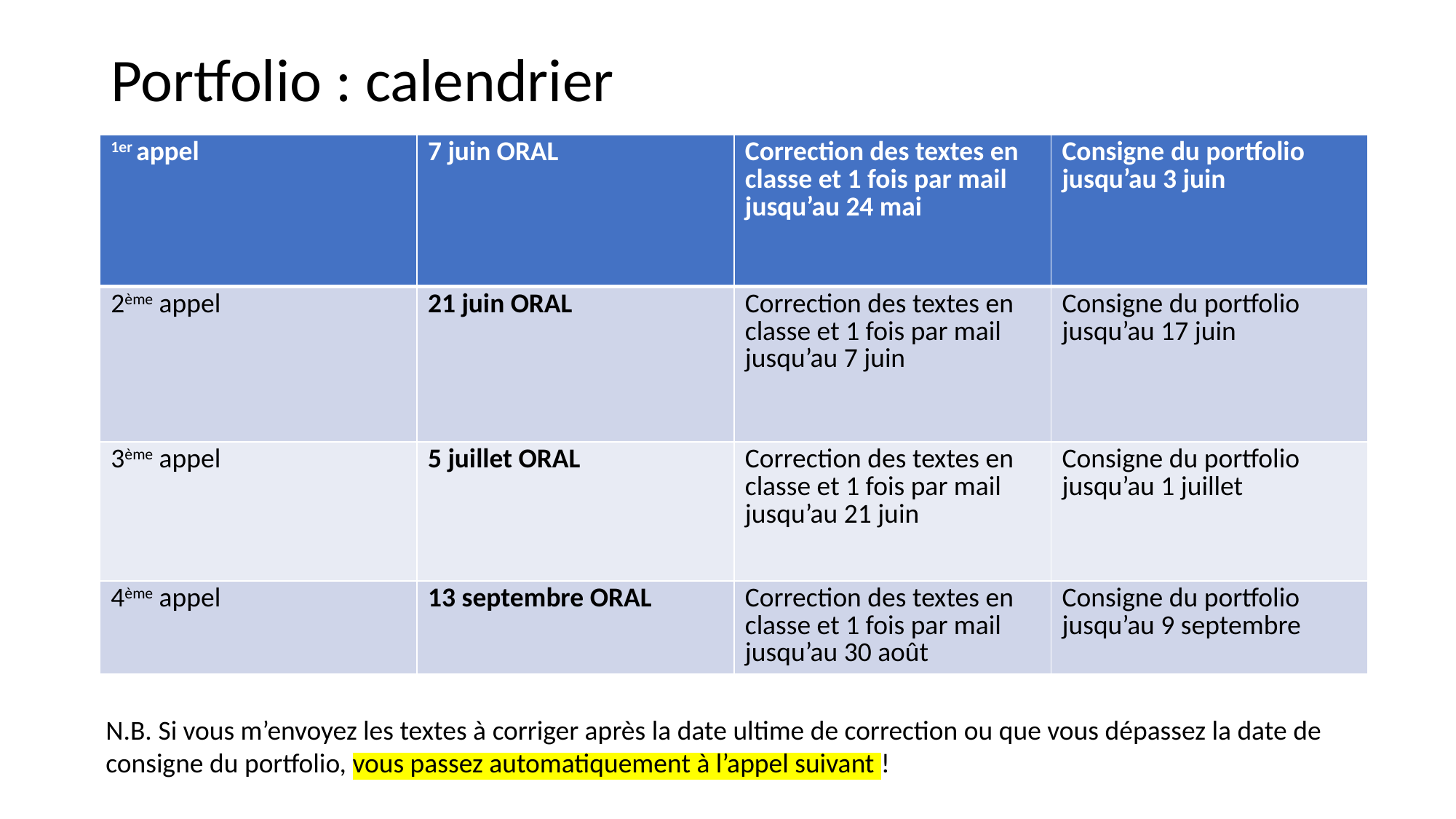

# Portfolio : calendrier
| 1er appel | 7 juin ORAL | Correction des textes en classe et 1 fois par mail jusqu’au 24 mai | Consigne du portfolio jusqu’au 3 juin |
| --- | --- | --- | --- |
| 2ème appel | 21 juin ORAL | Correction des textes en classe et 1 fois par mail jusqu’au 7 juin | Consigne du portfolio jusqu’au 17 juin |
| 3ème appel | 5 juillet ORAL | Correction des textes en classe et 1 fois par mail jusqu’au 21 juin | Consigne du portfolio jusqu’au 1 juillet |
| 4ème appel | 13 septembre ORAL | Correction des textes en classe et 1 fois par mail jusqu’au 30 août | Consigne du portfolio jusqu’au 9 septembre |
N.B. Si vous m’envoyez les textes à corriger après la date ultime de correction ou que vous dépassez la date de consigne du portfolio, vous passez automatiquement à l’appel suivant !